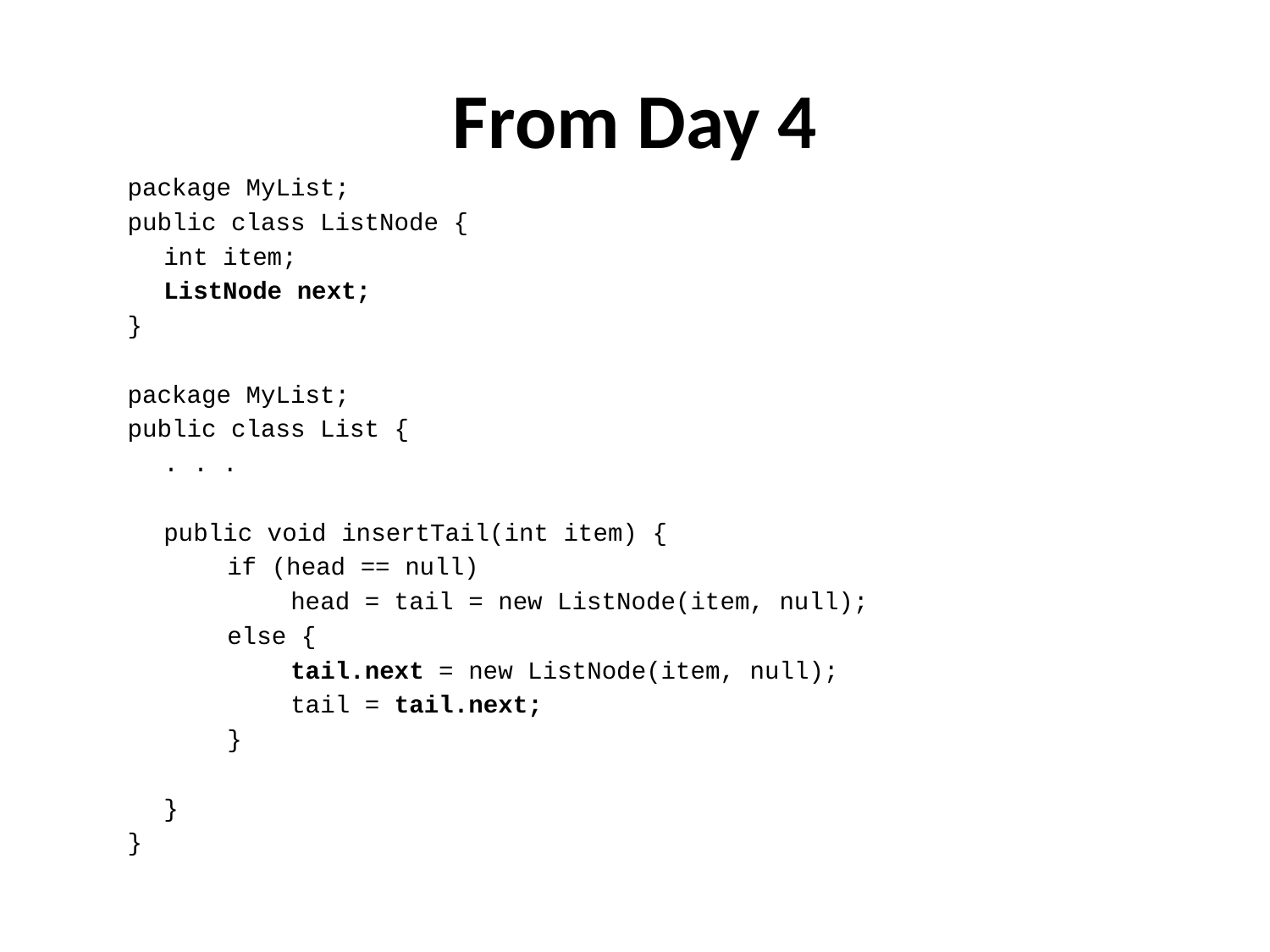

# From Day 4
package MyList;
public class ListNode {
	int item;
 	ListNode next;
}

package MyList;
public class List {
	. . .

	public void insertTail(int item) {
		if (head == null)
			head = tail = new ListNode(item, null);
		else {
			tail.next = new ListNode(item, null);
			tail = tail.next;
		}

	}
}